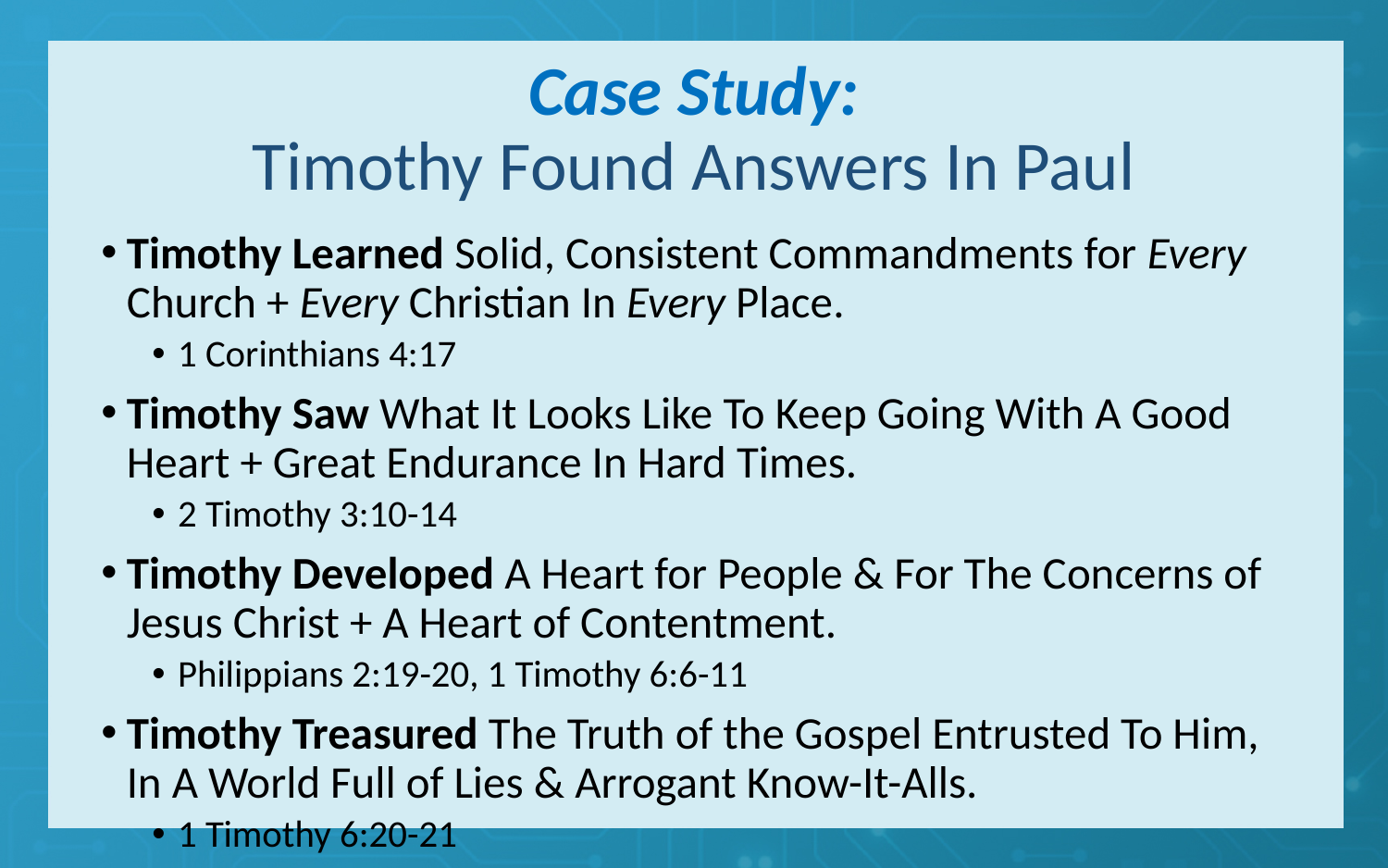

# Case Study: Timothy Found Answers In Paul
Timothy Learned Solid, Consistent Commandments for Every Church + Every Christian In Every Place.
1 Corinthians 4:17
Timothy Saw What It Looks Like To Keep Going With A Good Heart + Great Endurance In Hard Times.
2 Timothy 3:10-14
Timothy Developed A Heart for People & For The Concerns of Jesus Christ + A Heart of Contentment.
Philippians 2:19-20, 1 Timothy 6:6-11
Timothy Treasured The Truth of the Gospel Entrusted To Him, In A World Full of Lies & Arrogant Know-It-Alls.
1 Timothy 6:20-21